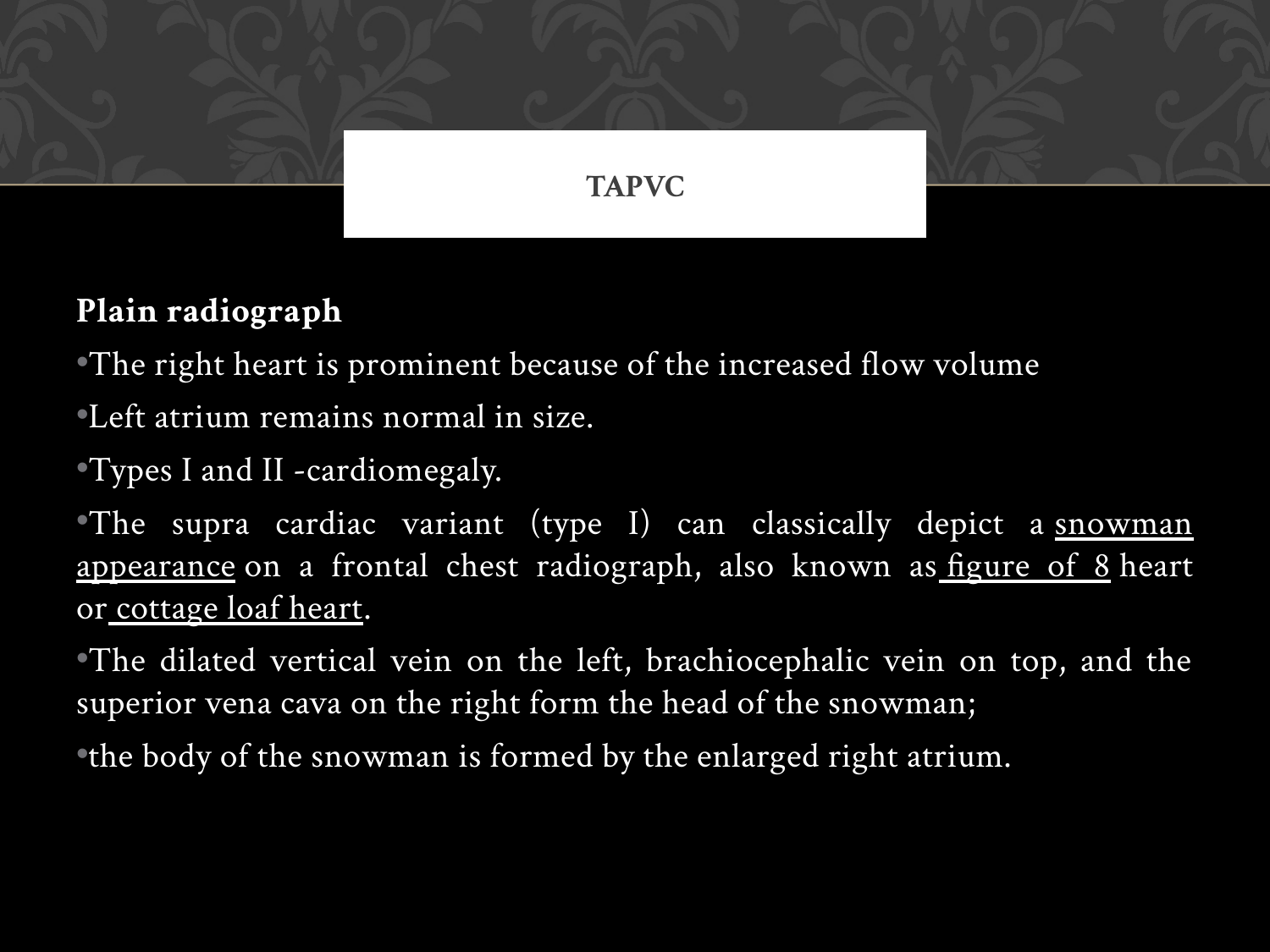

# TAPVC
Plain radiograph
The right heart is prominent because of the increased flow volume
Left atrium remains normal in size.
Types I and II -cardiomegaly.
The supra cardiac variant (type I) can classically depict a snowman appearance on a frontal chest radiograph, also known as figure of 8 heart or cottage loaf heart.
The dilated vertical vein on the left, brachiocephalic vein on top, and the superior vena cava on the right form the head of the snowman;
the body of the snowman is formed by the enlarged right atrium.